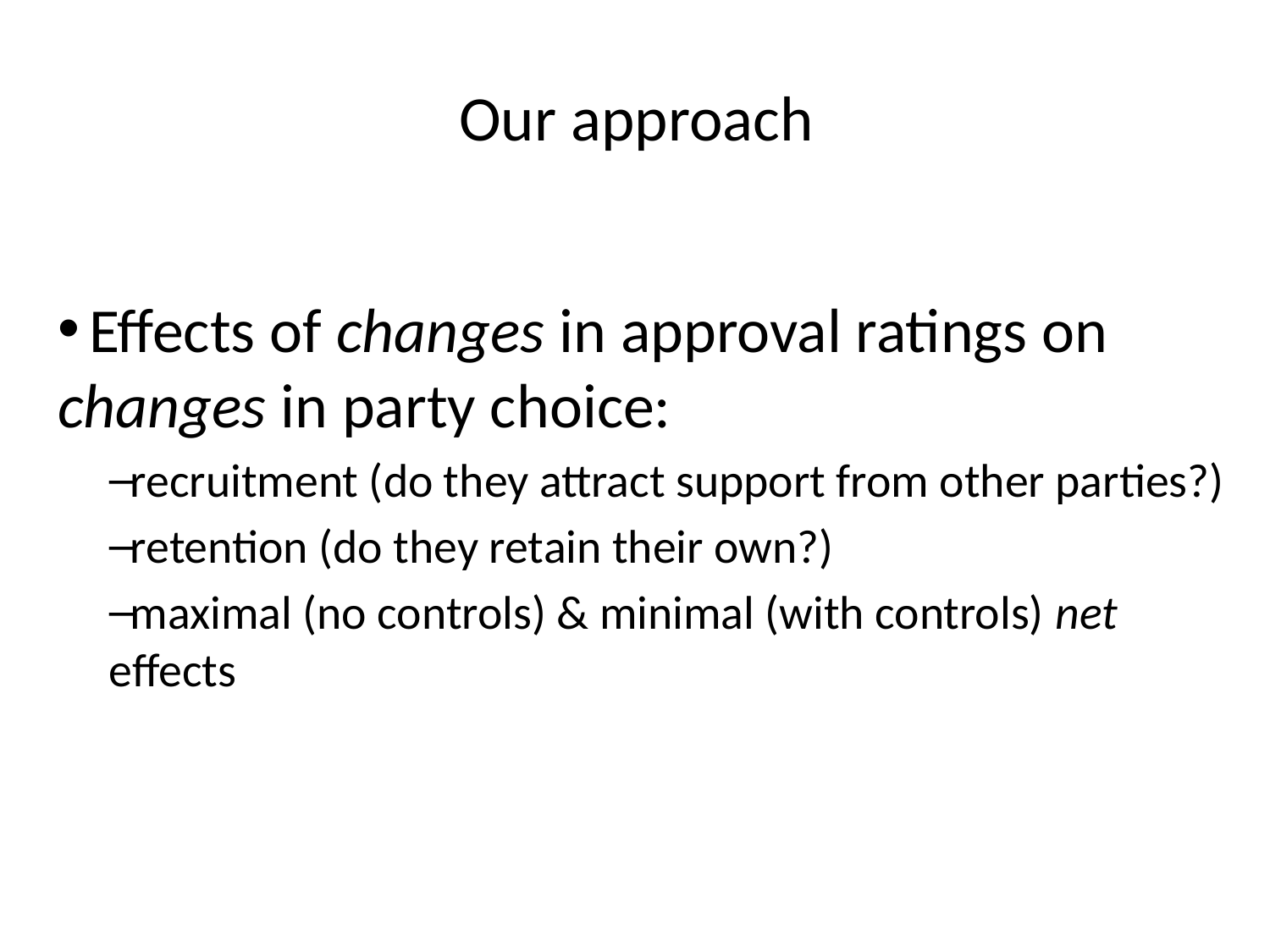

# Our approach

 Effects of changes in approval ratings on changes in party choice:
recruitment (do they attract support from other parties?)
retention (do they retain their own?)
maximal (no controls) & minimal (with controls) net effects